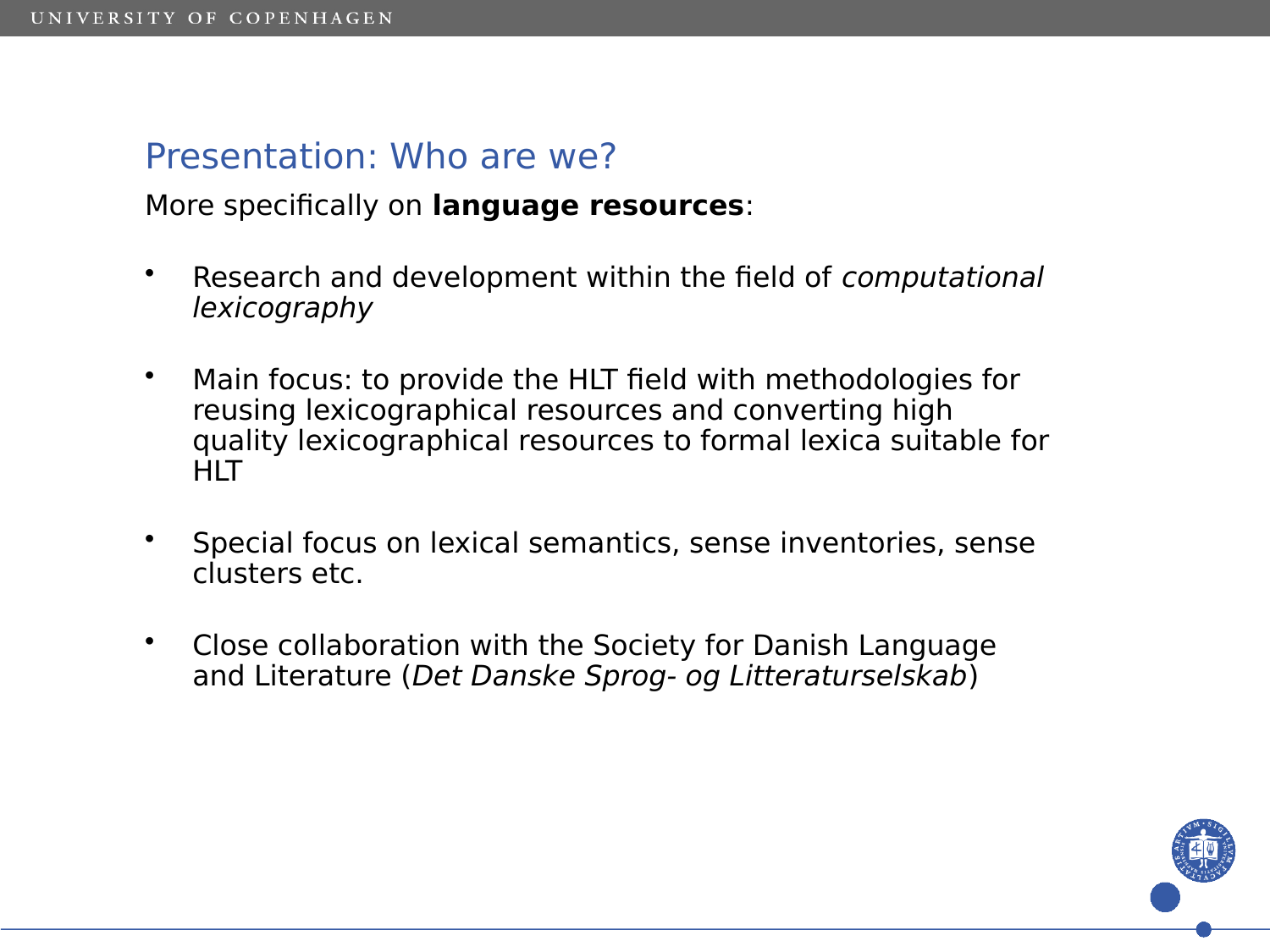

# Presentation: Who are we?
More specifically on language resources:

Research and development within the field of computational lexicography

Main focus: to provide the HLT field with methodologies for reusing lexicographical resources and converting high quality lexicographical resources to formal lexica suitable for HLT

Special focus on lexical semantics, sense inventories, sense clusters etc.

Close collaboration with the Society for Danish Language and Literature (Det Danske Sprog- og Litteraturselskab)